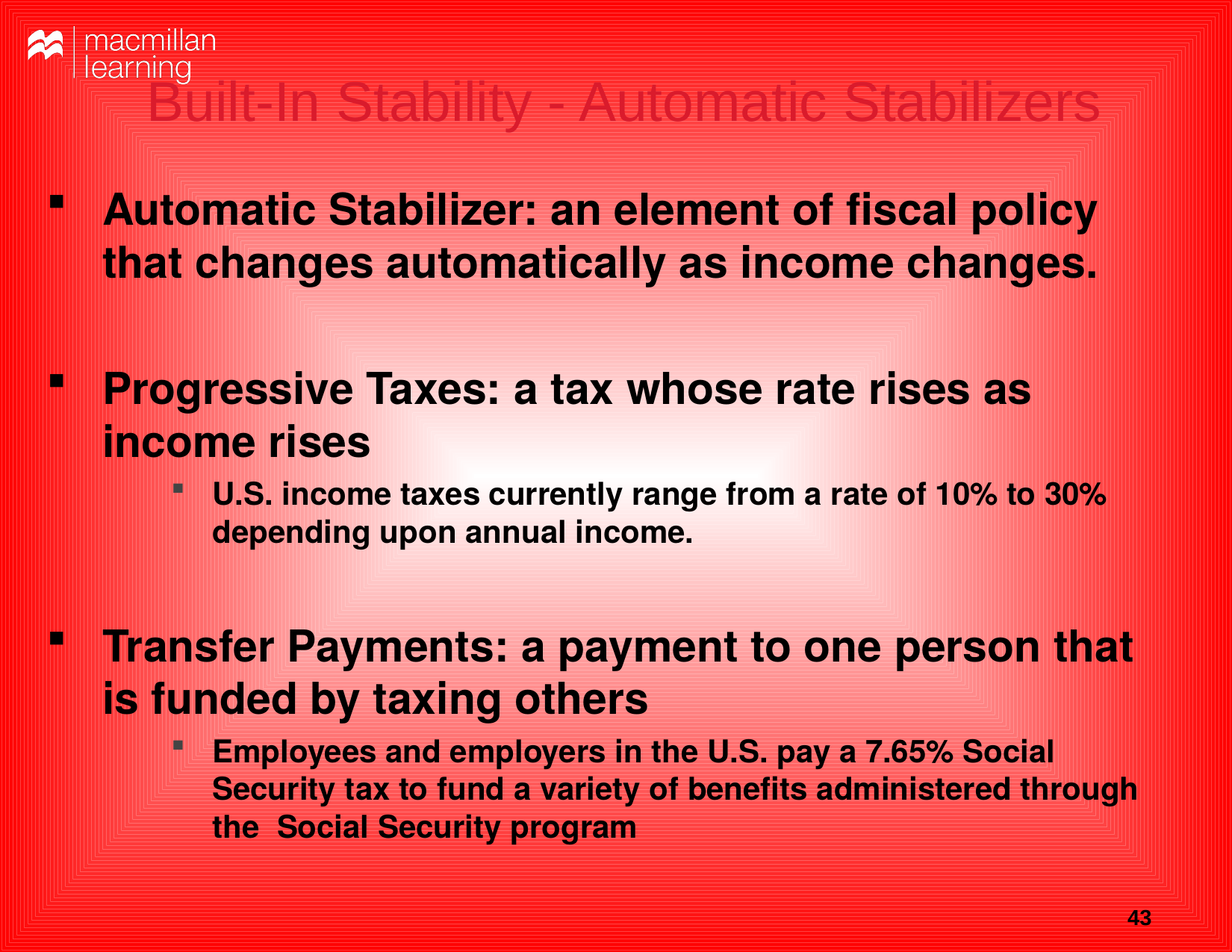

# Built-In Stability - Automatic Stabilizers
Automatic Stabilizer: an element of fiscal policy that changes automatically as income changes.

Progressive Taxes: a tax whose rate rises as income rises
U.S. income taxes currently range from a rate of 10% to 30% depending upon annual income.

Transfer Payments: a payment to one person that is funded by taxing others
Employees and employers in the U.S. pay a 7.65% Social Security tax to fund a variety of benefits administered through the  Social Security program